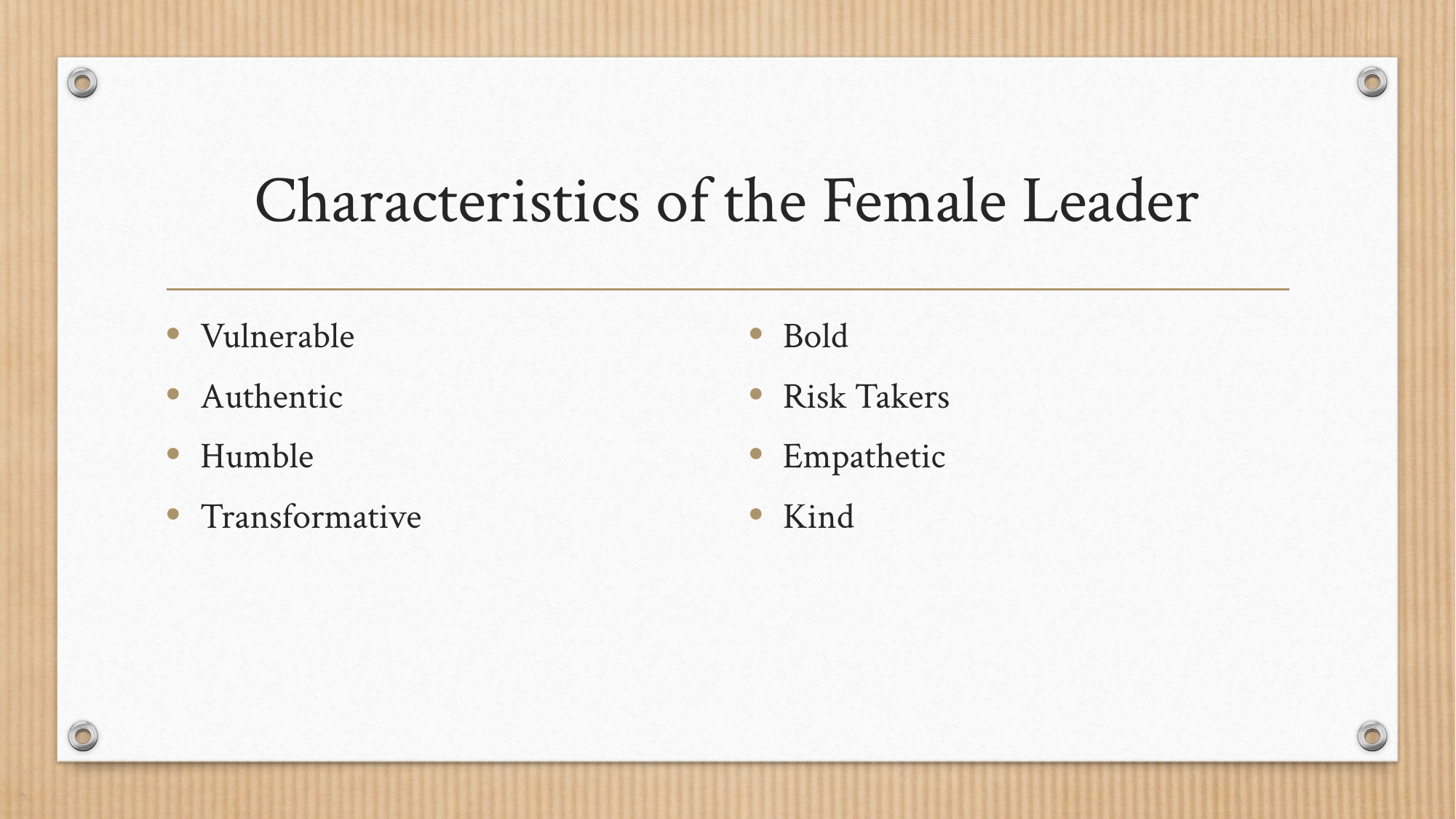

# Characteristics of the Female Leader
Vulnerable
Authentic
Humble
Transformative

Bold
Risk Takers
Empathetic
Kind